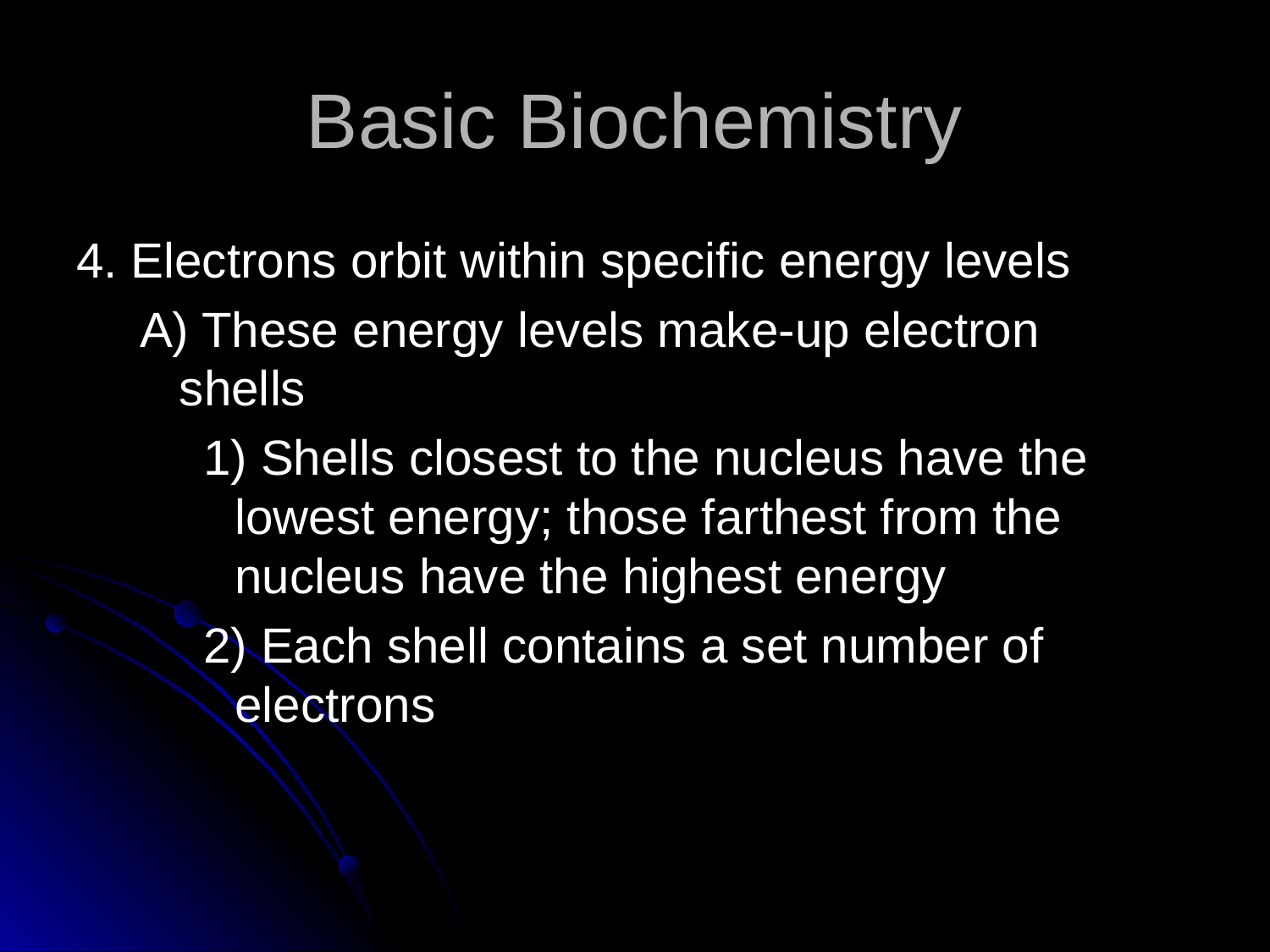

# Basic Biochemistry
4. Electrons orbit within specific energy levels
A) These energy levels make-up electron 	shells
1) Shells closest to the nucleus have the lowest energy; those farthest from the nucleus have the highest energy
2) Each shell contains a set number of electrons